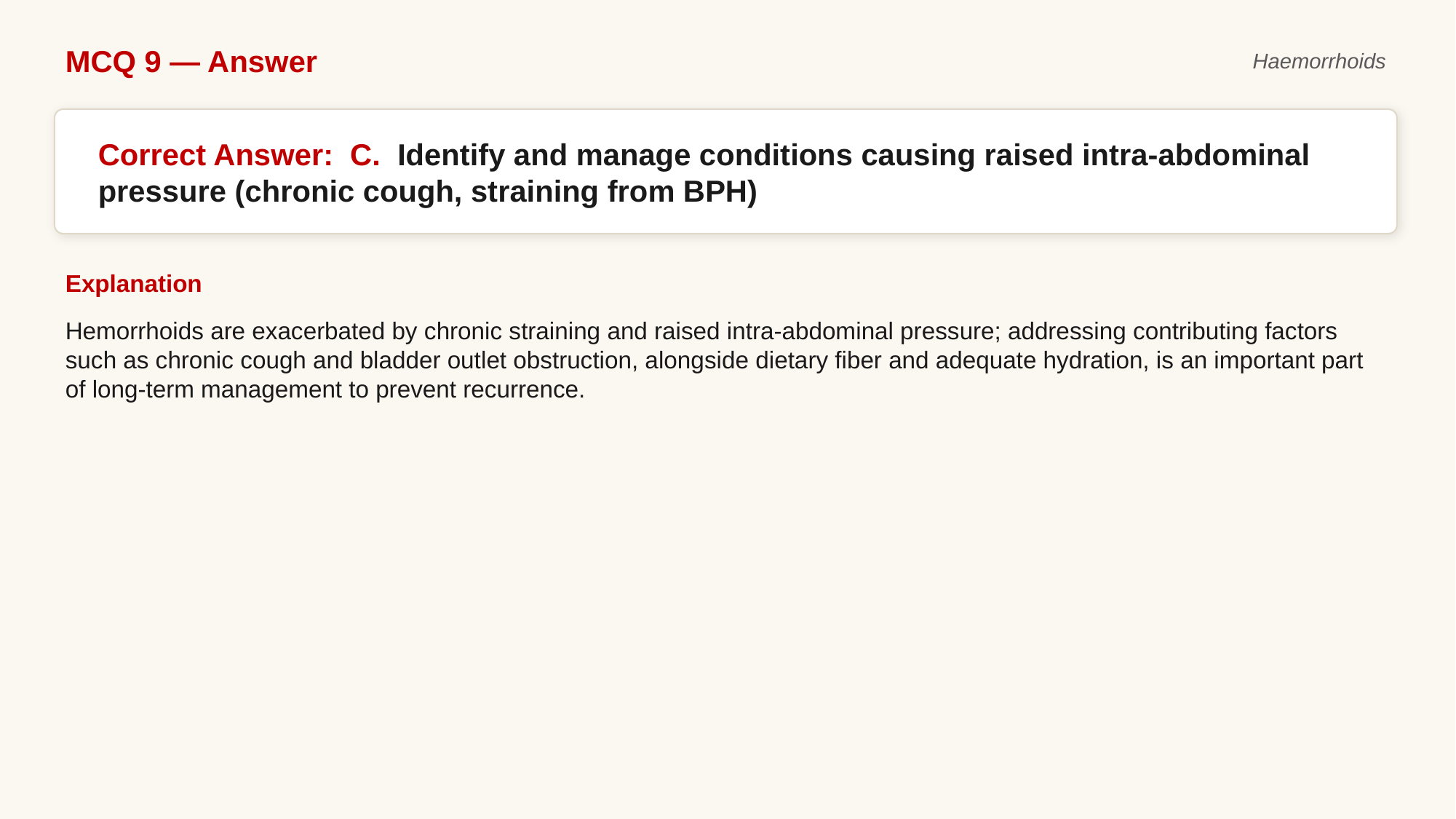

MCQ 9 — Answer
Haemorrhoids

Correct Answer:  C.  Identify and manage conditions causing raised intra-abdominal pressure (chronic cough, straining from BPH)
Explanation
Hemorrhoids are exacerbated by chronic straining and raised intra-abdominal pressure; addressing contributing factors such as chronic cough and bladder outlet obstruction, alongside dietary fiber and adequate hydration, is an important part of long-term management to prevent recurrence.